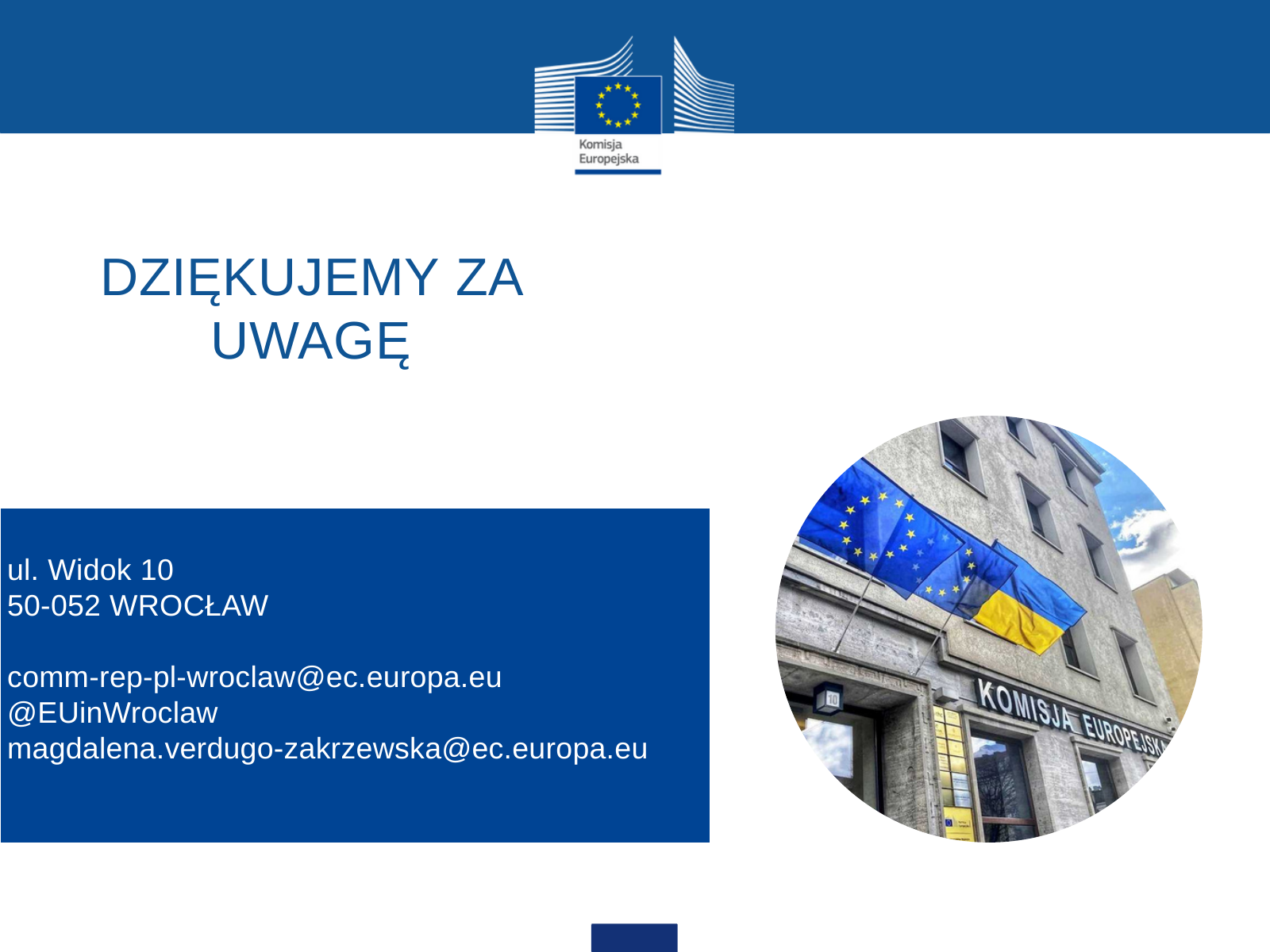

DZIĘKUJEMY ZA UWAGĘ

ul. Widok 10
50-052 WROCŁAW

comm-rep-pl-wroclaw@ec.europa.eu
@EUinWroclaw
magdalena.verdugo-zakrzewska@ec.europa.eu